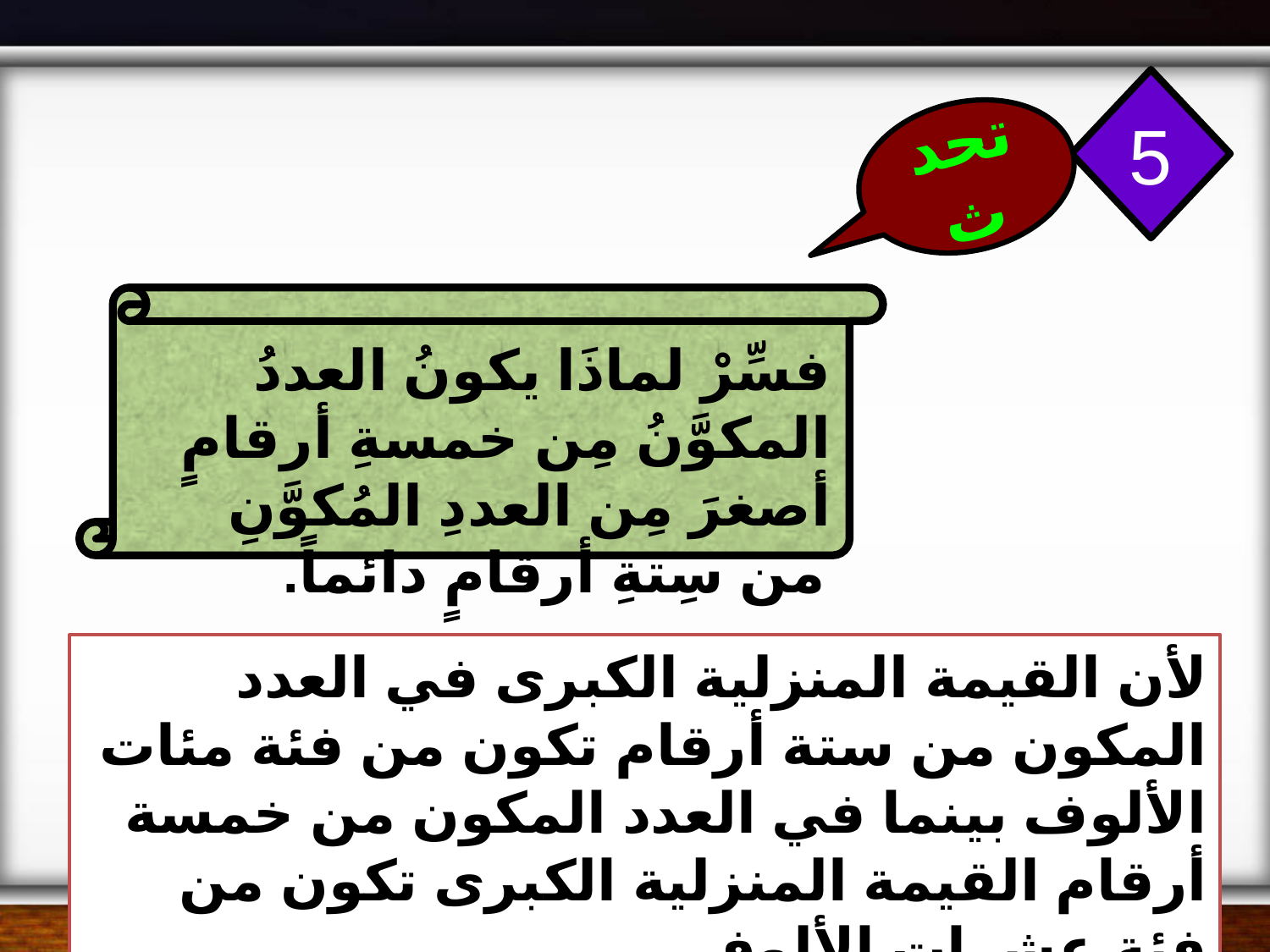

5
تحدث

فسِّرْ لماذَا يكونُ العددُ المكوَّنُ مِن خمسةِ أرقامٍ أصغرَ مِن العددِ المُكوَّنِ من سِتةِ أرقامٍ دائماً.
لأن القيمة المنزلية الكبرى في العدد المكون من ستة أرقام تكون من فئة مئات الألوف بينما في العدد المكون من خمسة أرقام القيمة المنزلية الكبرى تكون من فئة عشرات الألوف.